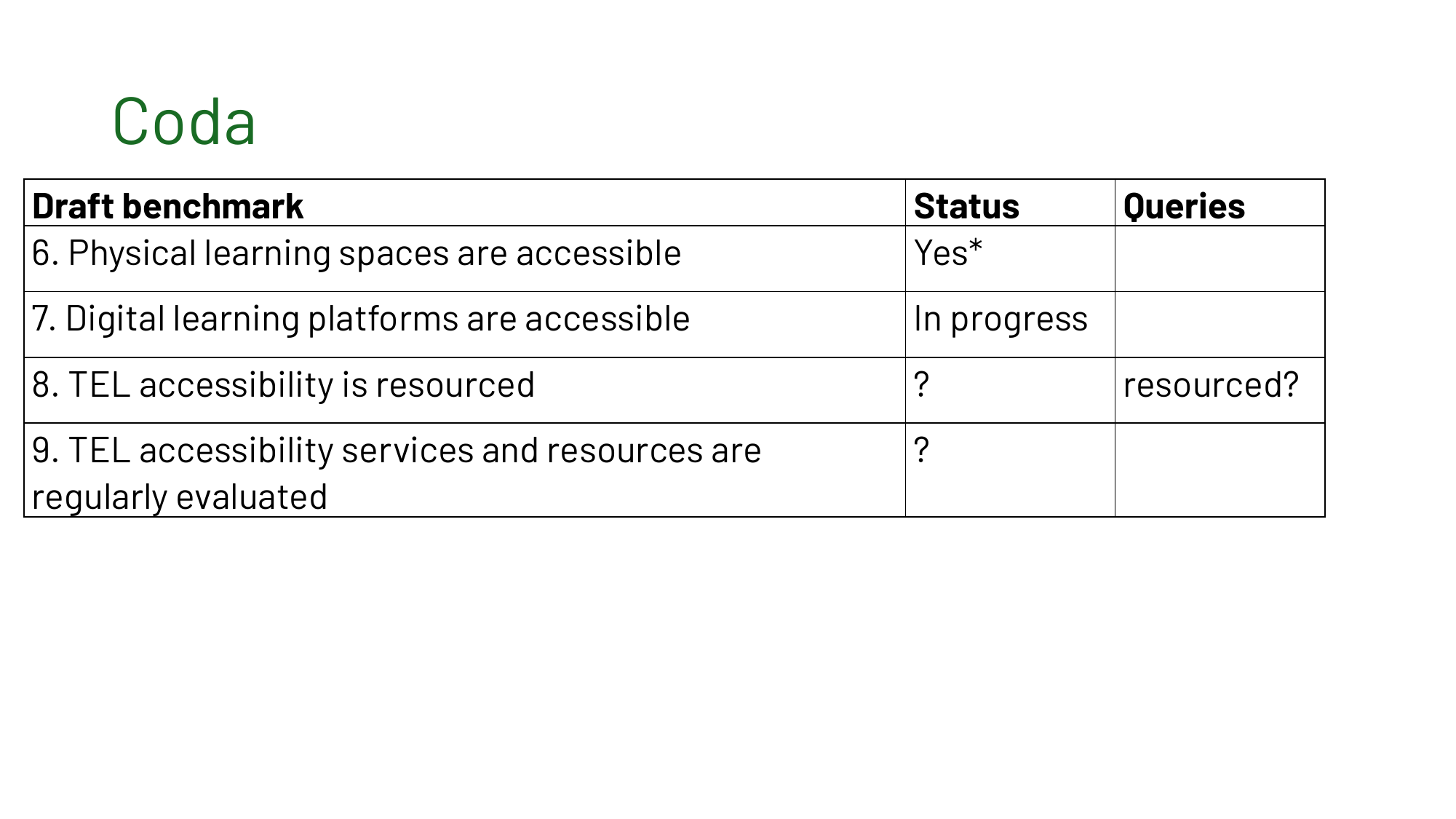

# Coda
| Draft benchmark | Status | Queries |
| --- | --- | --- |
| 6. Physical learning spaces are accessible | Yes\* |  |
| 7. Digital learning platforms are accessible | In progress |  |
| 8. TEL accessibility is resourced | ? | resourced? |
| 9. TEL accessibility services and resources are regularly evaluated | ? |  |